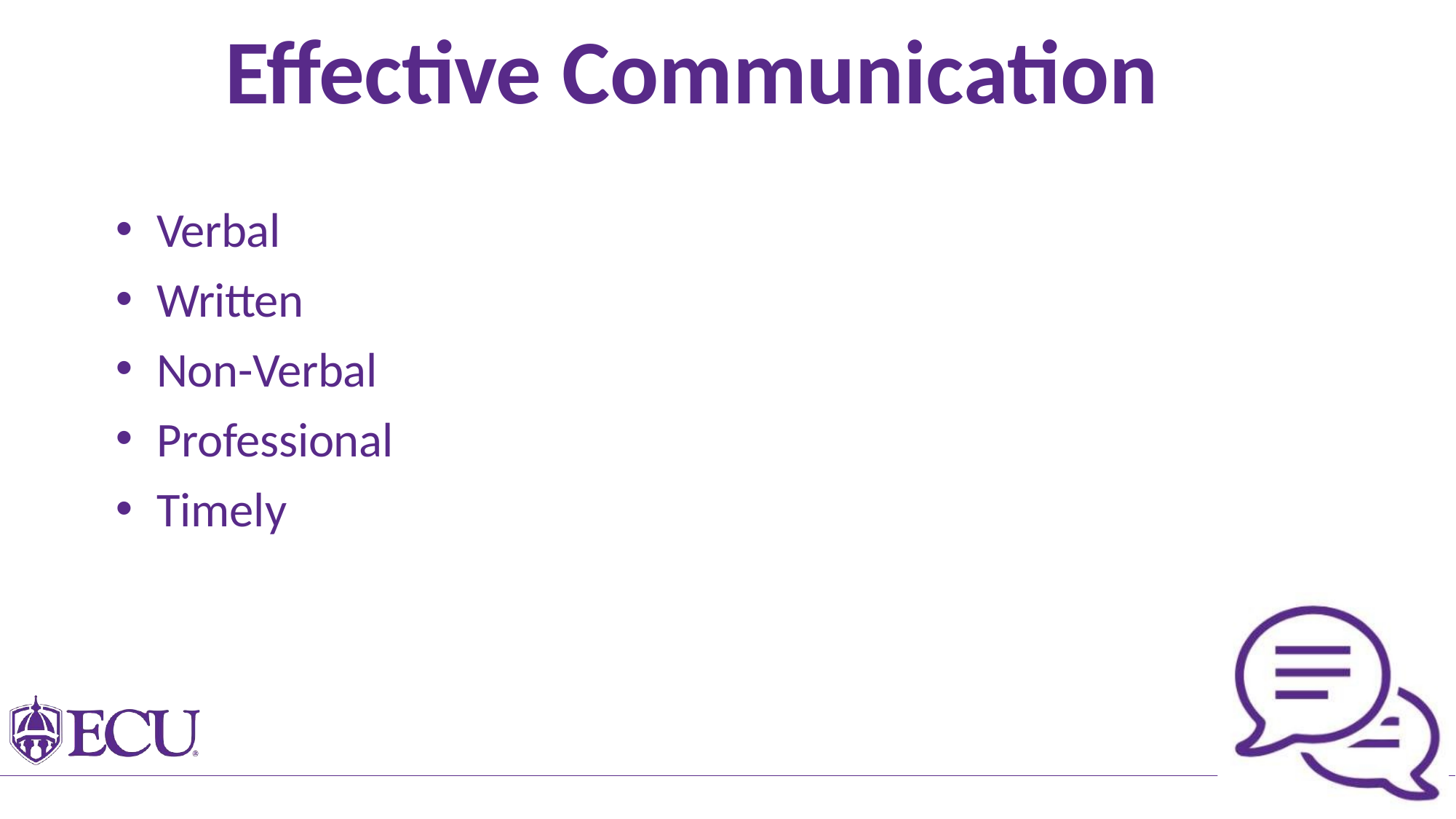

# Effective Communication
Verbal
Written
Non-Verbal
Professional
Timely